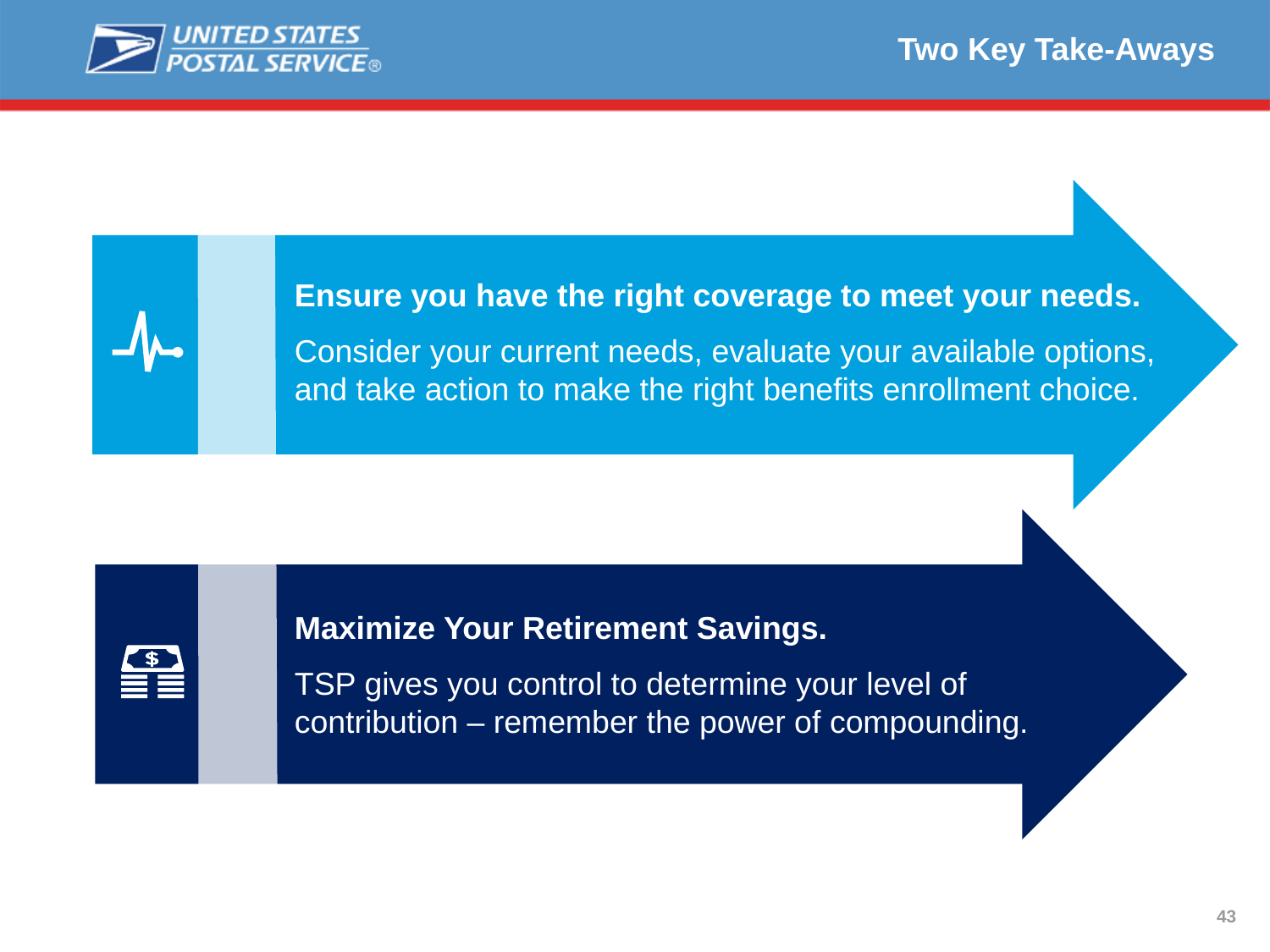

# Two Key Take-Aways

Ensure you have the right coverage to meet your needs.
Consider your current needs, evaluate your available options, and take action to make the right benefits enrollment choice.

Maximize Your Retirement Savings.
TSP gives you control to determine your level of contribution – remember the power of compounding.

43